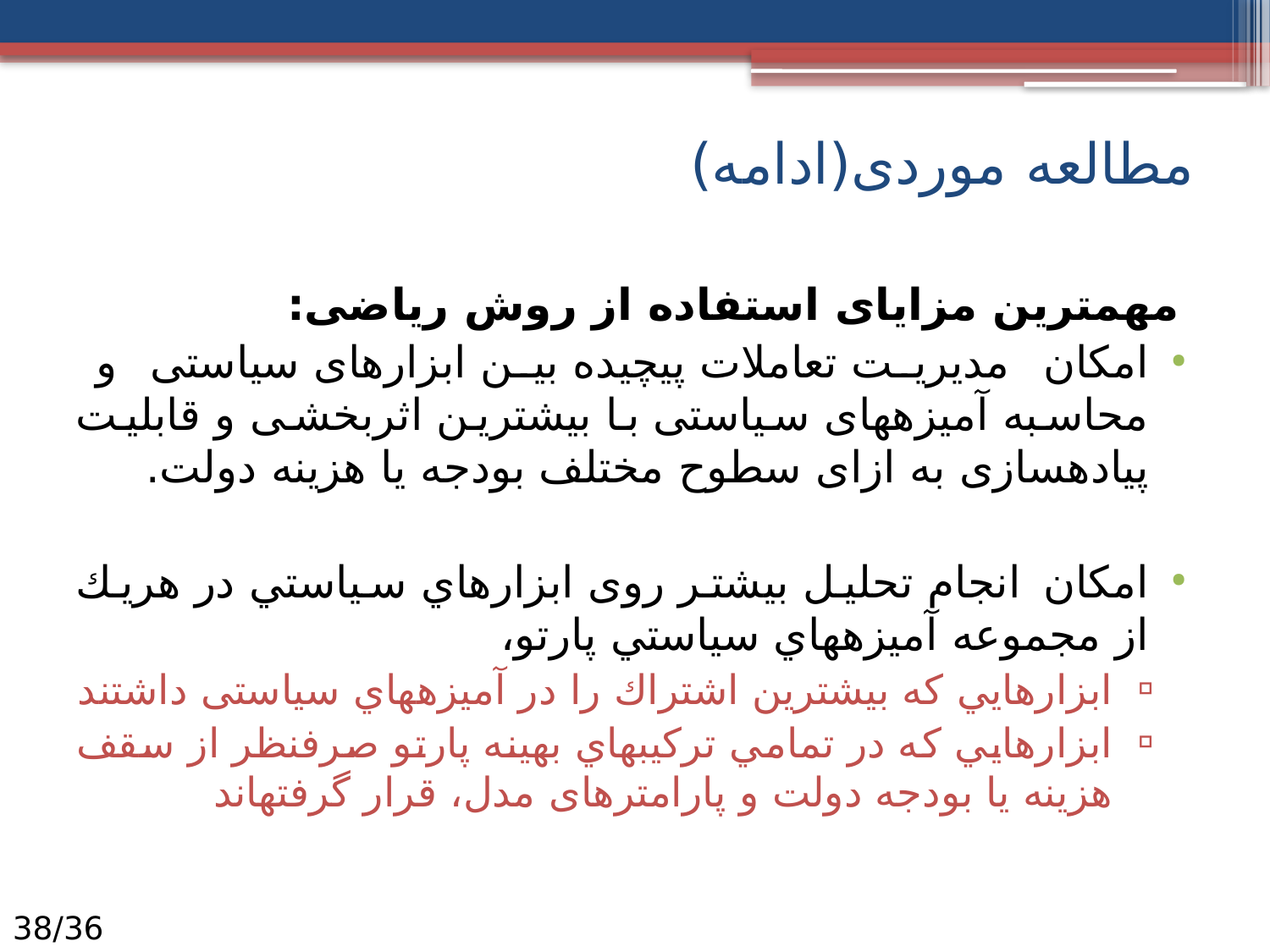

# مطالعه موردی(ادامه)
مهمترین مزایای استفاده از روش ریاضی:
امکان مدیریت تعاملات پیچیده بین ابزارهای سیاستی و محاسبه آمیزه­های سیاستی با بیشترین اثربخشی و قابلیت پیاده­سازی به ازای سطوح مختلف بودجه یا هزینه دولت.

امکان انجام تحلیل بیشتر روی ابزارهاي سياستي در هريك از مجموعه آمیزه­هاي سياستي پارتو،
ابزارهايي كه بيشترين اشتراك را در آمیزه­هاي سیاستی داشتند
ابزارهايي كه در تمامي تركيب­هاي بهينه پارتو صرفنظر از سقف هزینه یا بودجه دولت و پارامترهای مدل، قرار گرفته­اند
36/38